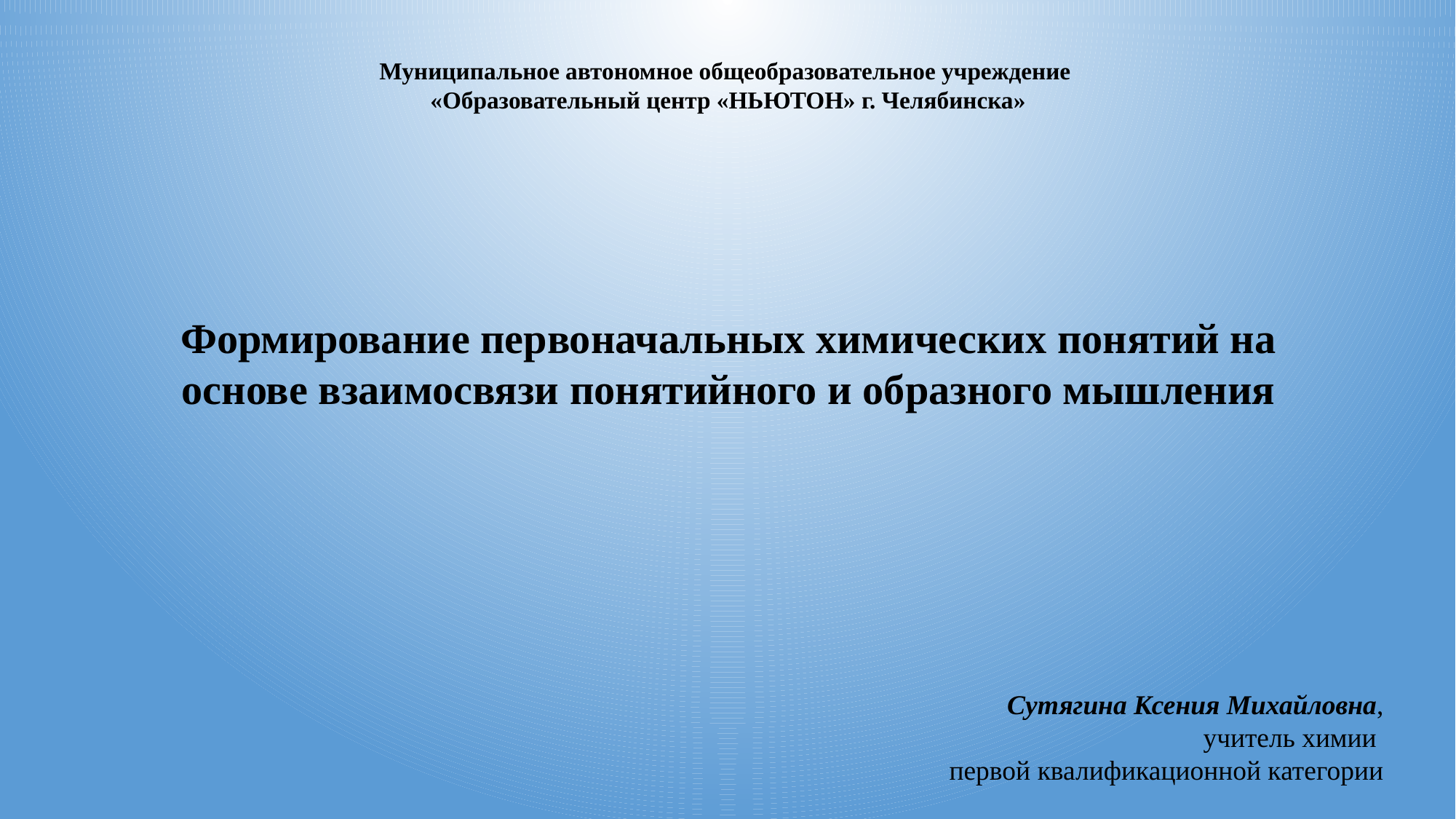

Муниципальное автономное общеобразовательное учреждение
«Образовательный центр «НЬЮТОН» г. Челябинска»
Формирование первоначальных химических понятий на основе взаимосвязи понятийного и образного мышления
Сутягина Ксения Михайловна,
учитель химии
первой квалификационной категории